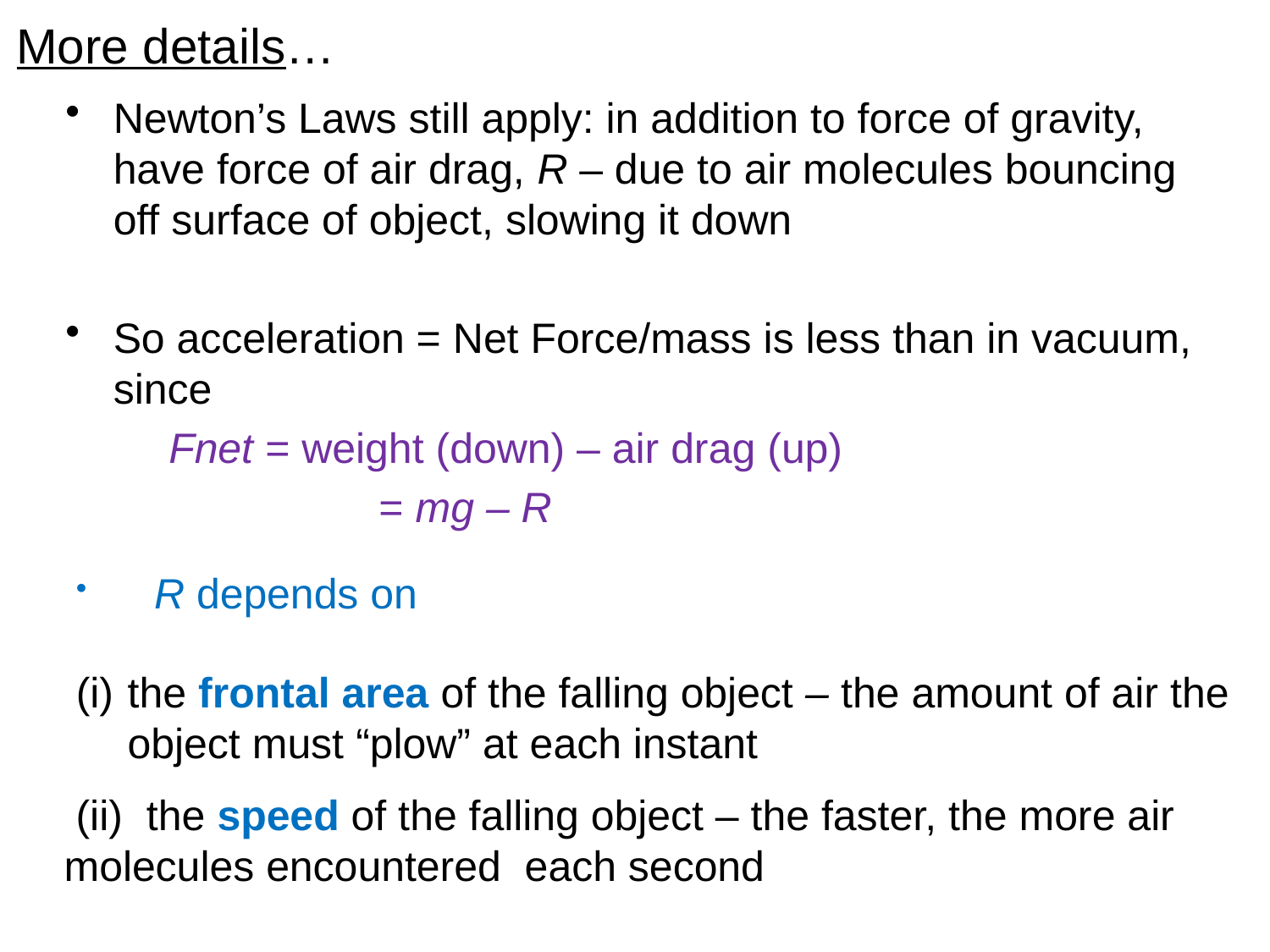

# More details…
Newton’s Laws still apply: in addition to force of gravity, have force of air drag, R – due to air molecules bouncing off surface of object, slowing it down

So acceleration = Net Force/mass is less than in vacuum, since
	Fnet = weight (down) – air drag (up)
		       = mg – R

   R depends on

the frontal area of the falling object – the amount of air the object must “plow” at each instant
	 (ii)  the speed of the falling object – the faster, the more air molecules encountered  each second